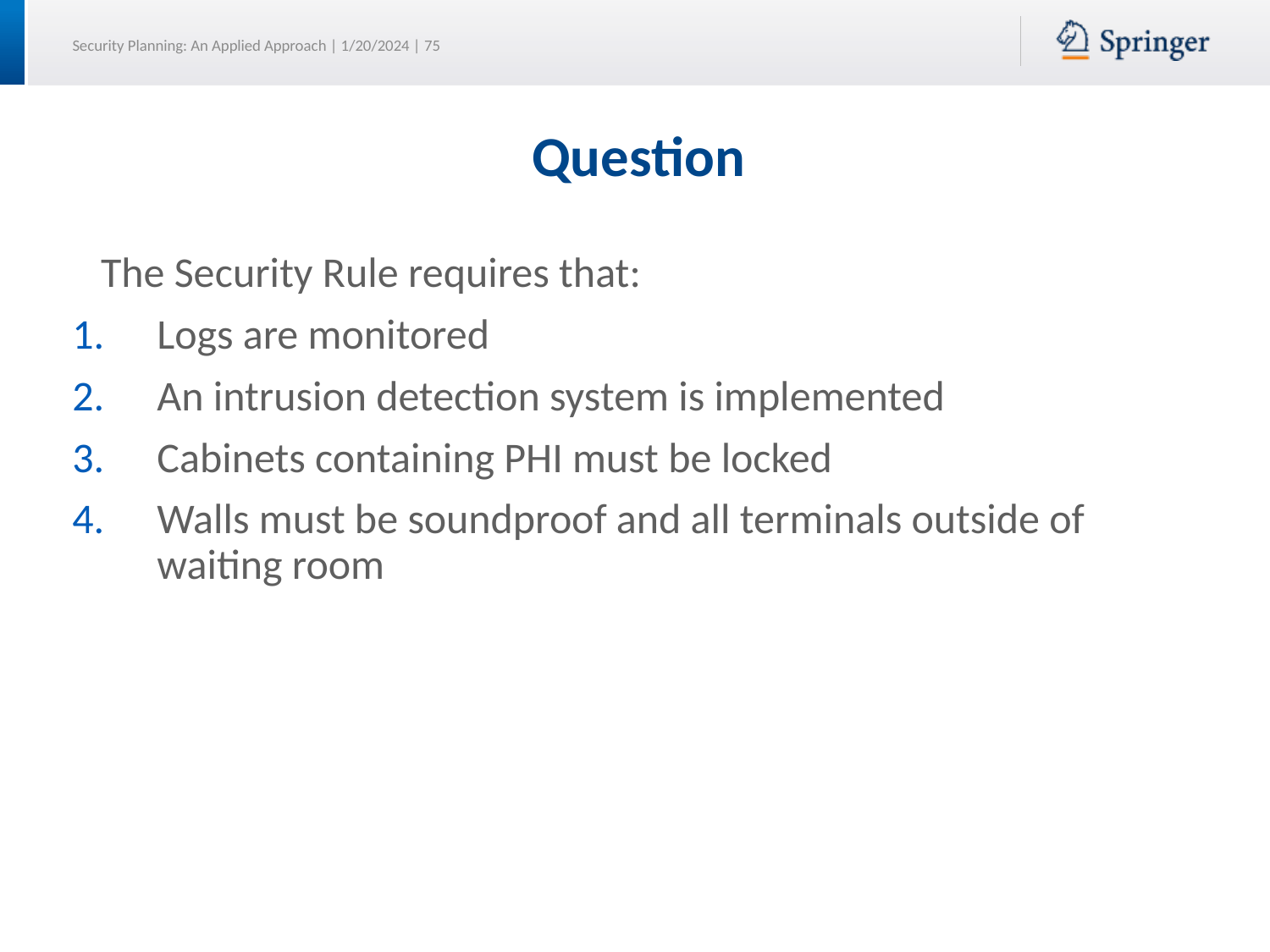

# Question
   The Security Rule requires that:
Logs are monitored
An intrusion detection system is implemented
Cabinets containing PHI must be locked
Walls must be soundproof and all terminals outside of waiting room